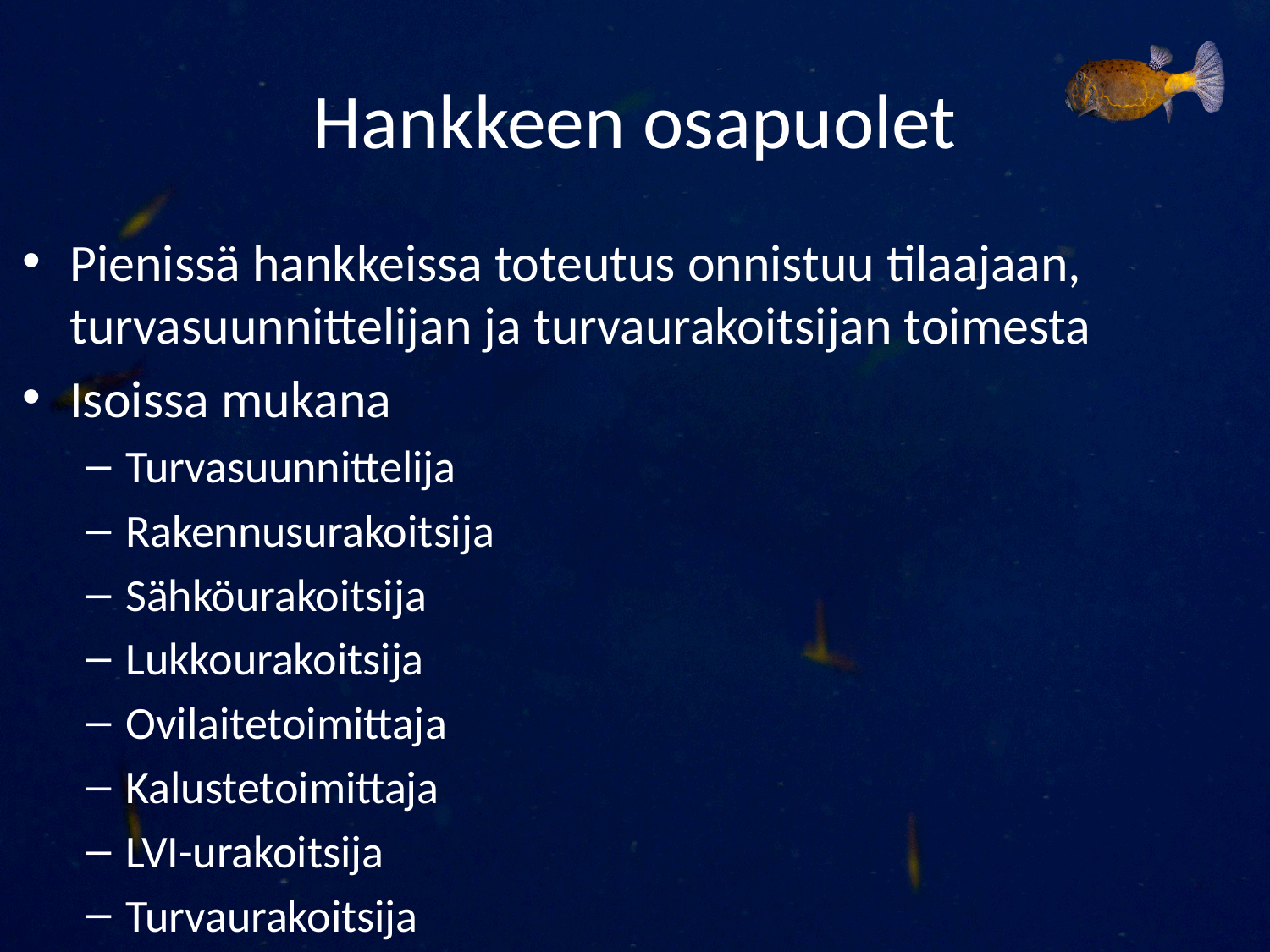

# Hankkeen osapuolet
Pienissä hankkeissa toteutus onnistuu tilaajaan, turvasuunnittelijan ja turvaurakoitsijan toimesta
Isoissa mukana
Turvasuunnittelija
Rakennusurakoitsija
Sähköurakoitsija
Lukkourakoitsija
Ovilaitetoimittaja
Kalustetoimittaja
LVI-urakoitsija
Turvaurakoitsija